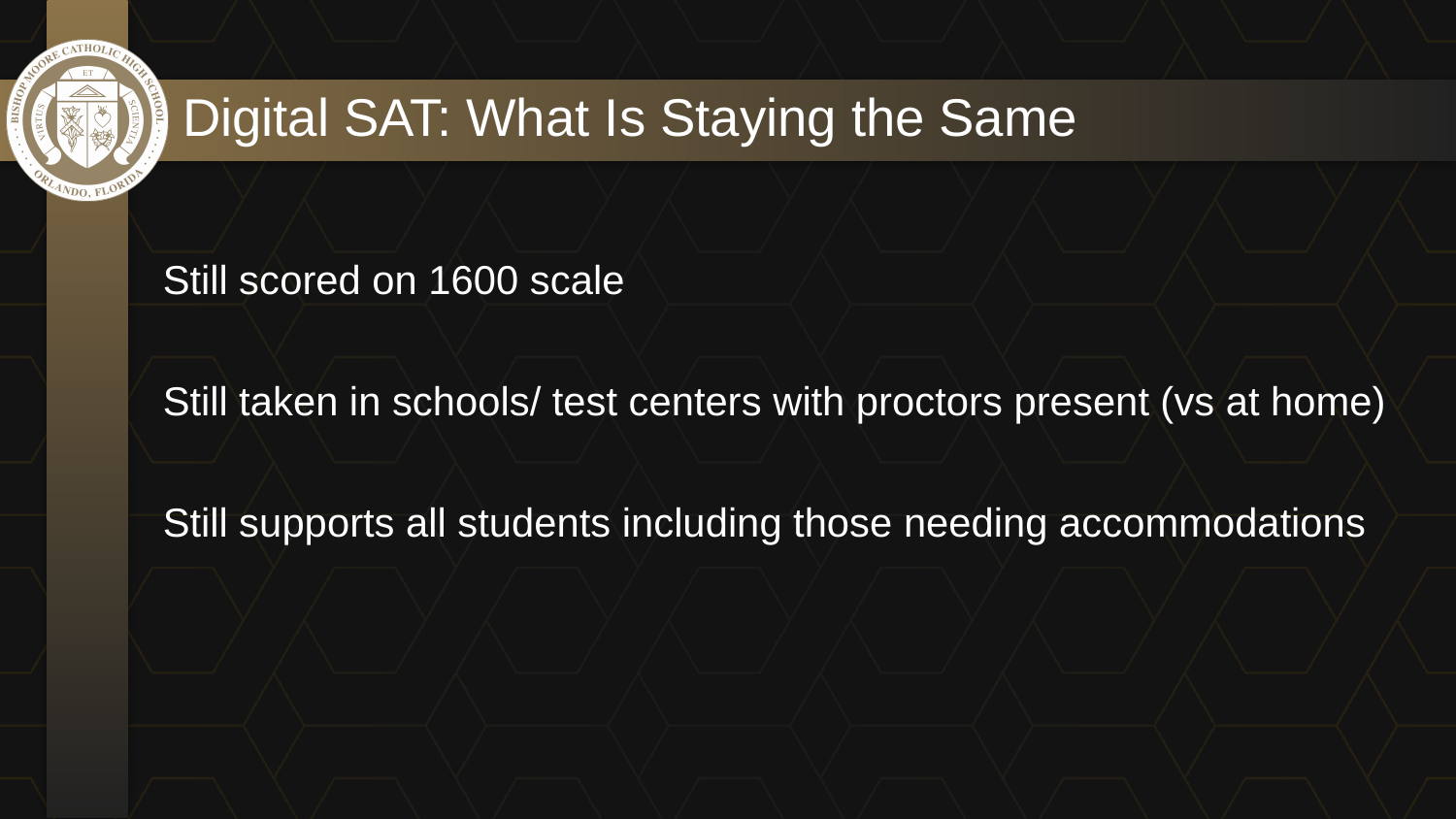

# Digital SAT: What Is Staying the Same

Still scored on 1600 scale

Still taken in schools/ test centers with proctors present (vs at home)

Still supports all students including those needing accommodations